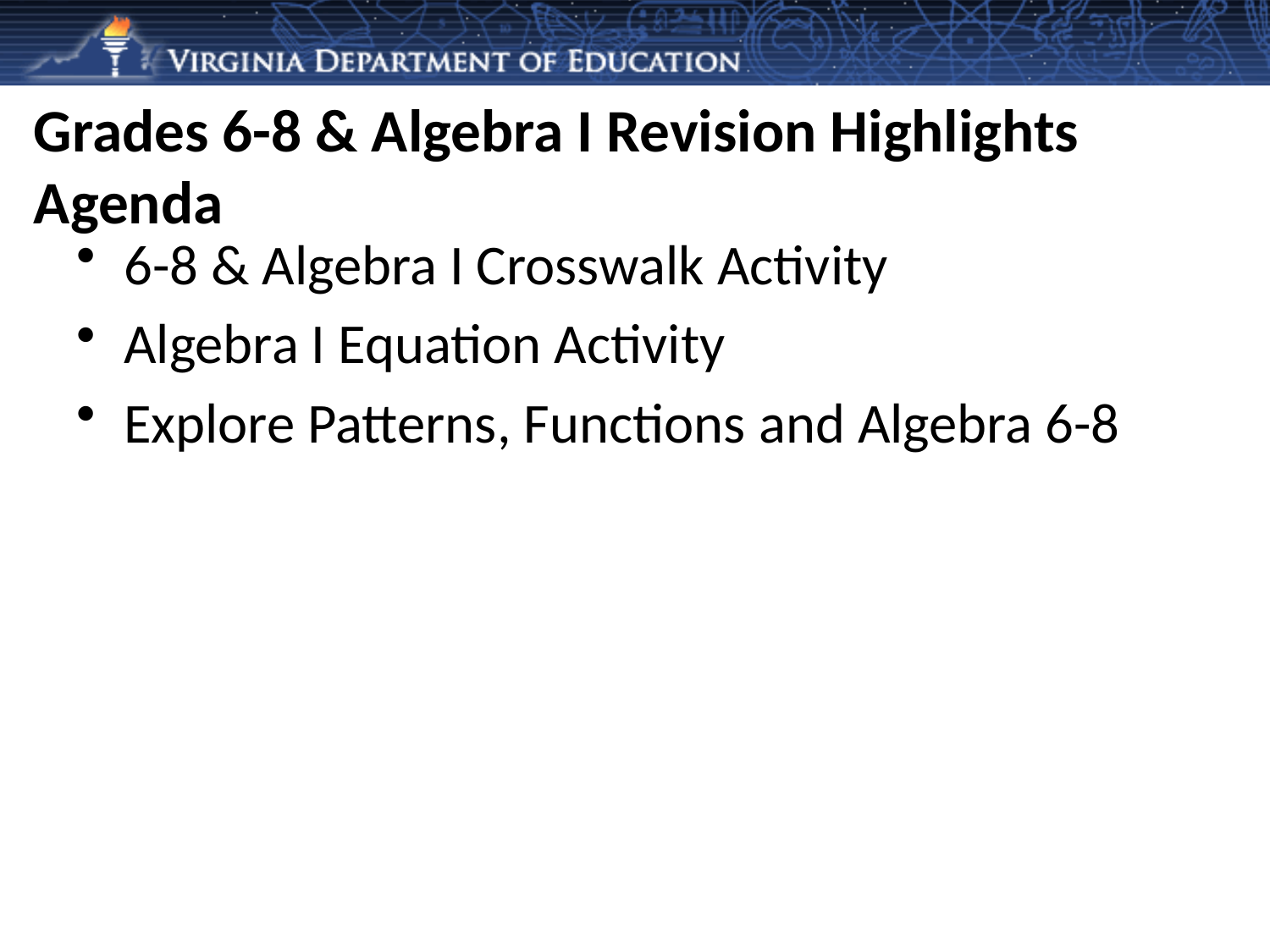

# Grades 6-8 & Algebra I Revision Highlights Agenda
6-8 & Algebra I Crosswalk Activity
Algebra I Equation Activity
Explore Patterns, Functions and Algebra 6-8